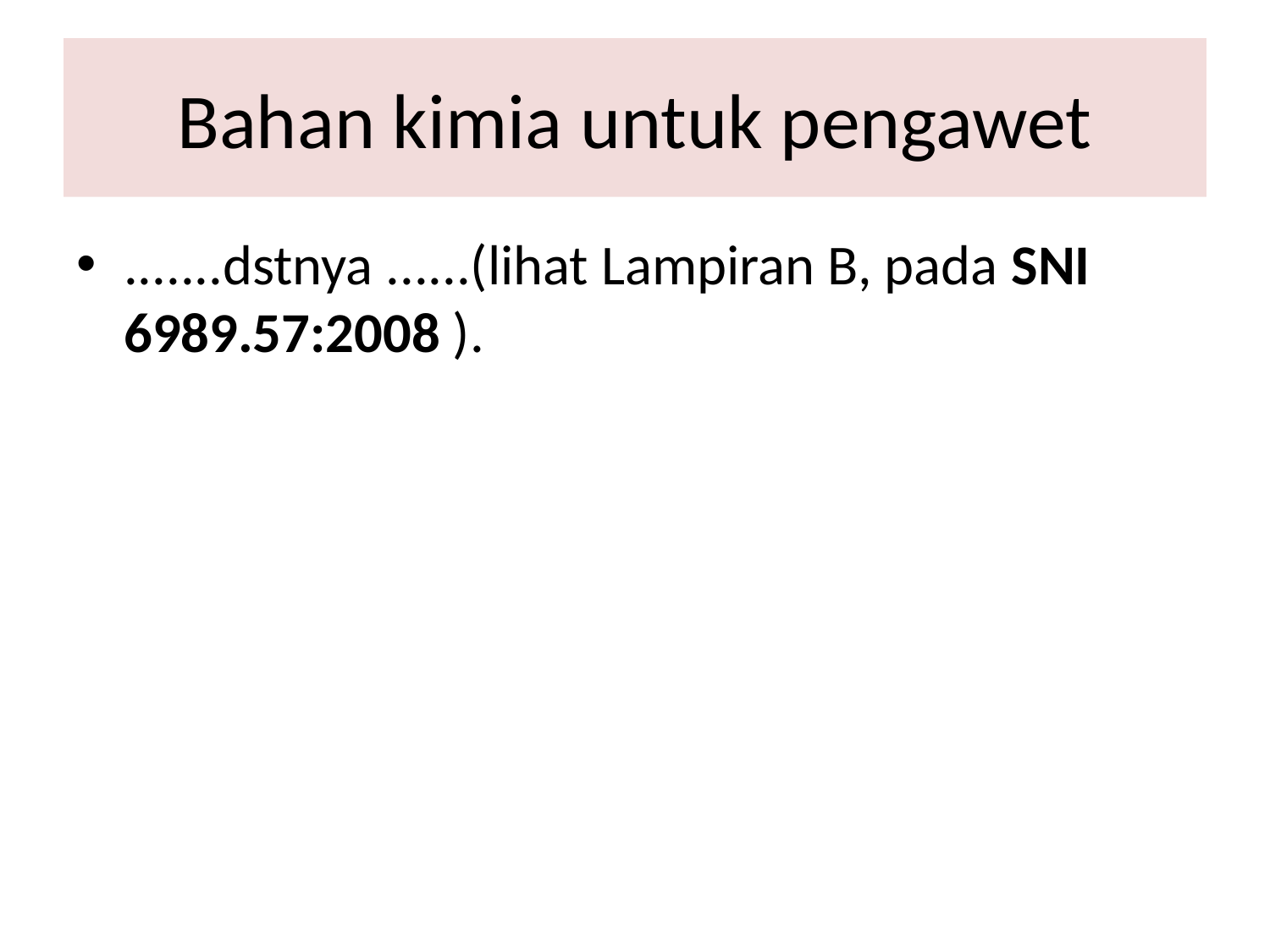

# Bahan kimia untuk pengawet
.......dstnya ......(lihat Lampiran B, pada SNI 6989.57:2008 ).